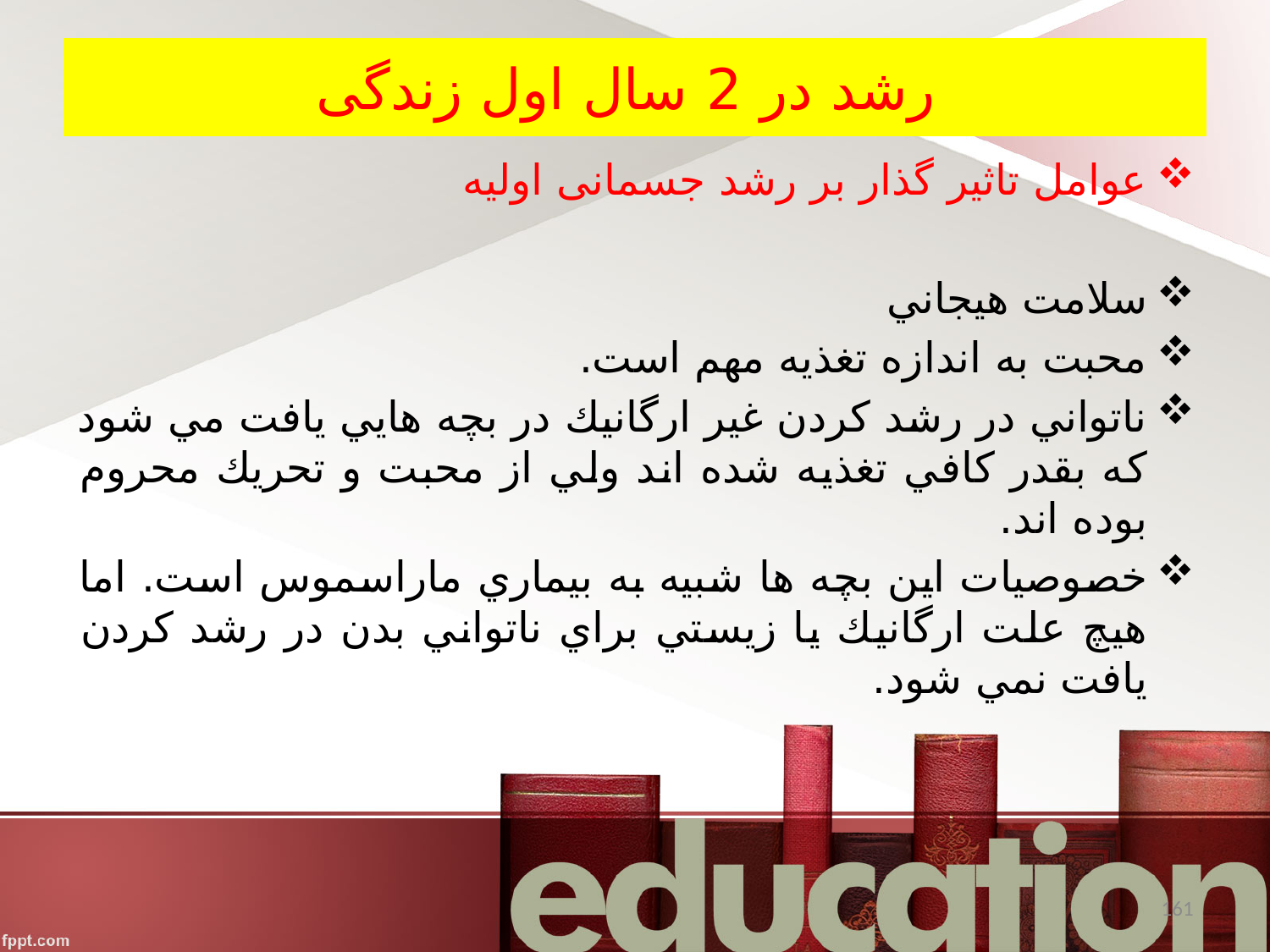

# رشد در 2 سال اول زندگی
عوامل تاثیر گذار بر رشد جسمانی اولیه

سلامت هيجاني
محبت به اندازه تغذيه مهم است.
ناتواني در رشد كردن غير ارگانيك در بچه هايي يافت مي شود كه بقدر كافي تغذيه شده اند ولي از محبت و تحريك محروم بوده اند.
خصوصيات اين بچه ها شبيه به بيماري ماراسموس است. اما هيچ علت ارگانيك يا زيستي براي ناتواني بدن در رشد كردن يافت نمي شود.
161